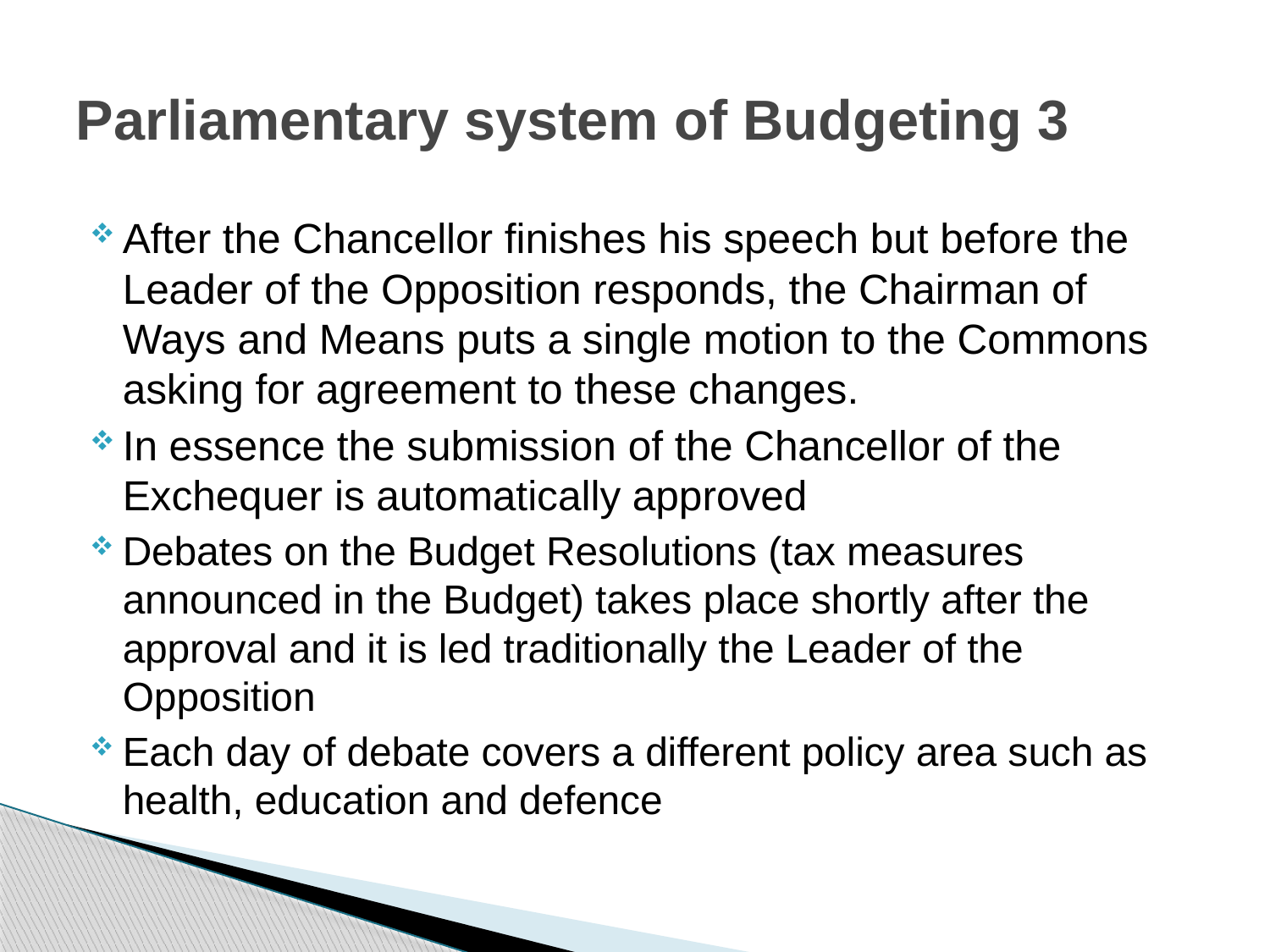

# Parliamentary system of Budgeting 3
After the Chancellor finishes his speech but before the Leader of the Opposition responds, the Chairman of Ways and Means puts a single motion to the Commons asking for agreement to these changes.
In essence the submission of the Chancellor of the Exchequer is automatically approved
Debates on the Budget Resolutions (tax measures announced in the Budget) takes place shortly after the approval and it is led traditionally the Leader of the Opposition
Each day of debate covers a different policy area such as health, education and defence